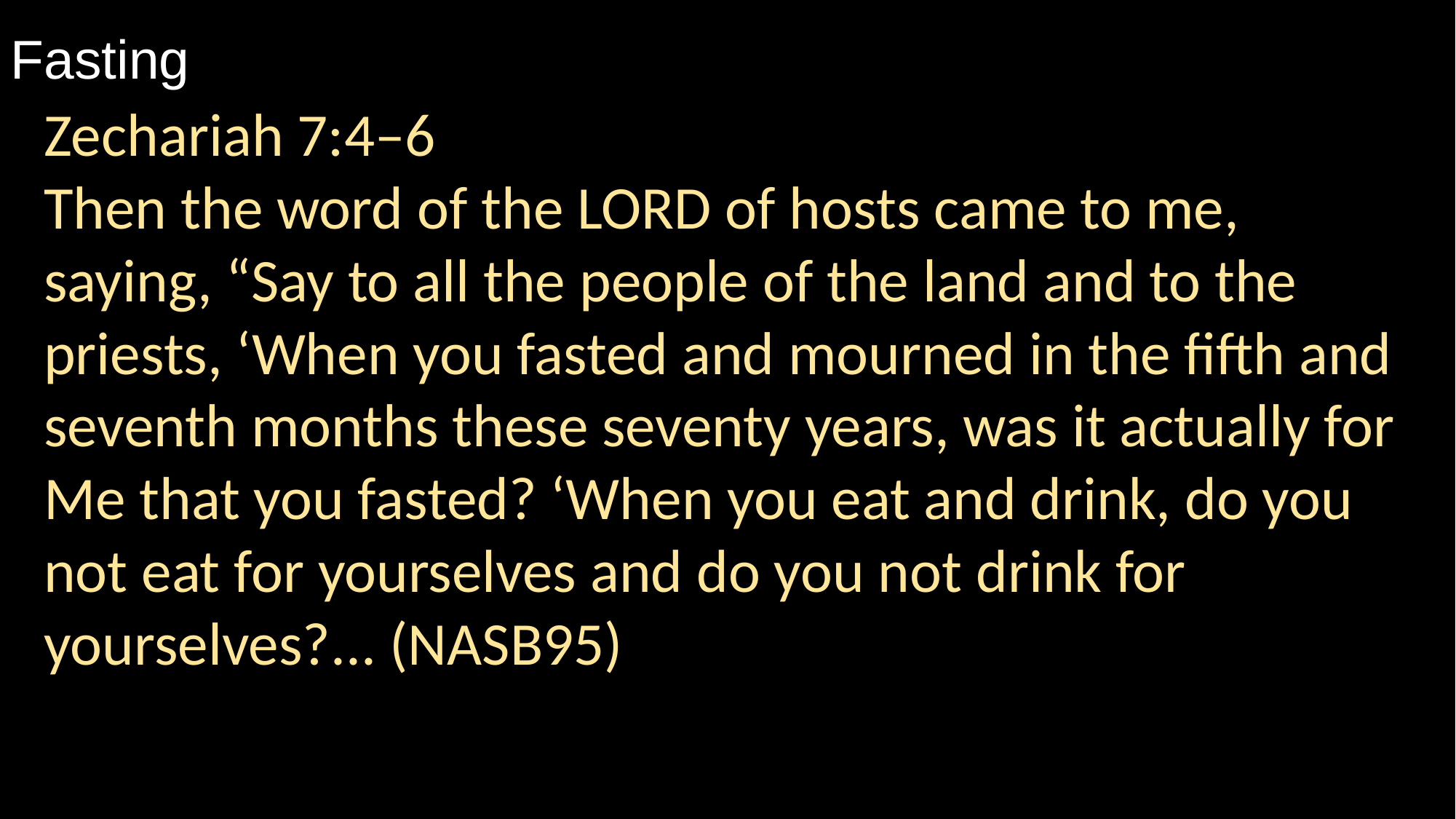

Fasting
Zechariah 7:4–6
Then the word of the LORD of hosts came to me, saying, “Say to all the people of the land and to the priests, ‘When you fasted and mourned in the fifth and seventh months these seventy years, was it actually for Me that you fasted? ‘When you eat and drink, do you not eat for yourselves and do you not drink for yourselves?... (NASB95)